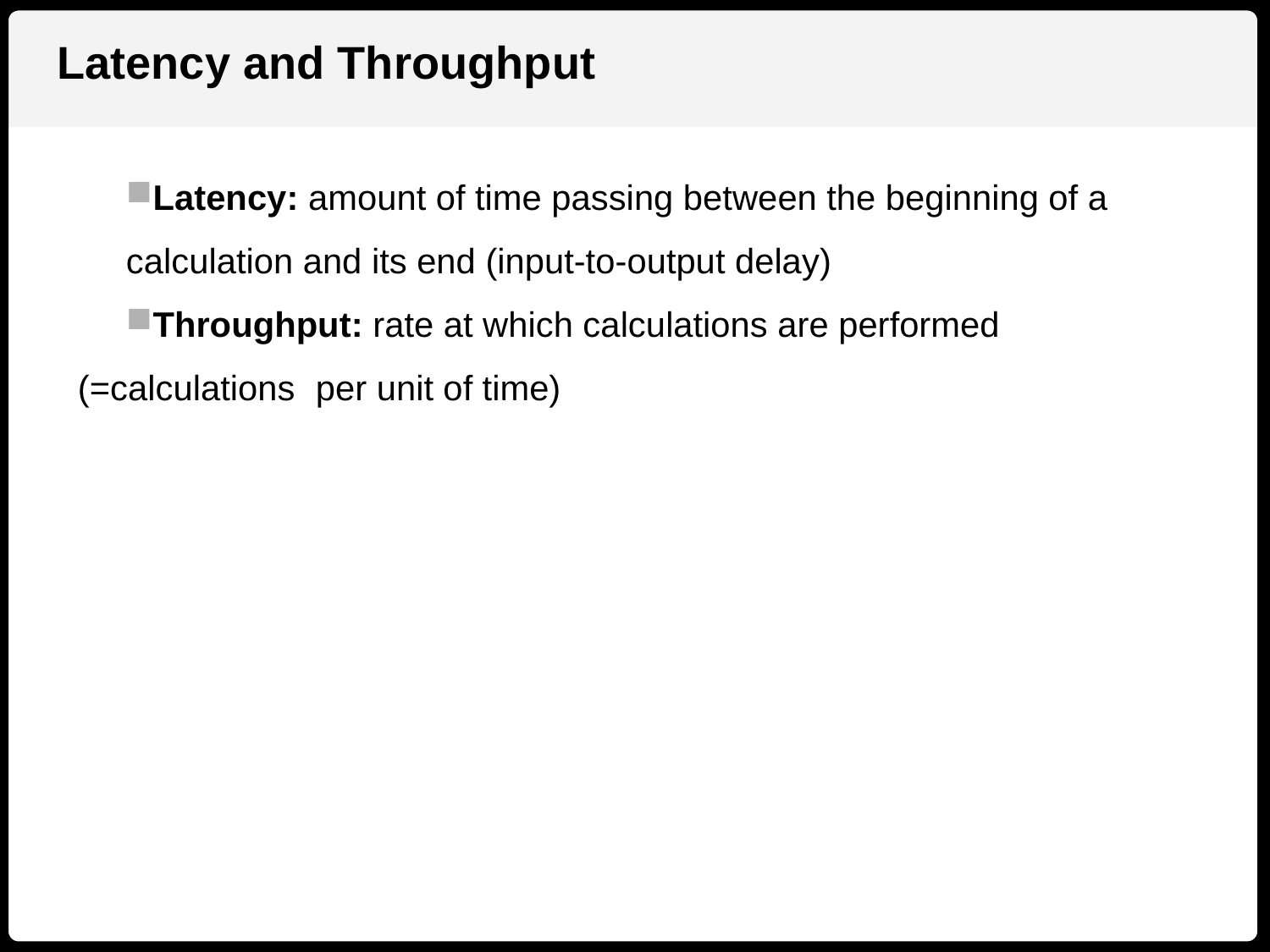

Latency and Throughput
Latency: amount of time passing between the beginning of a 	calculation and its end (input-to-output delay)
Throughput: rate at which calculations are performed (=calculations 	per unit of time)